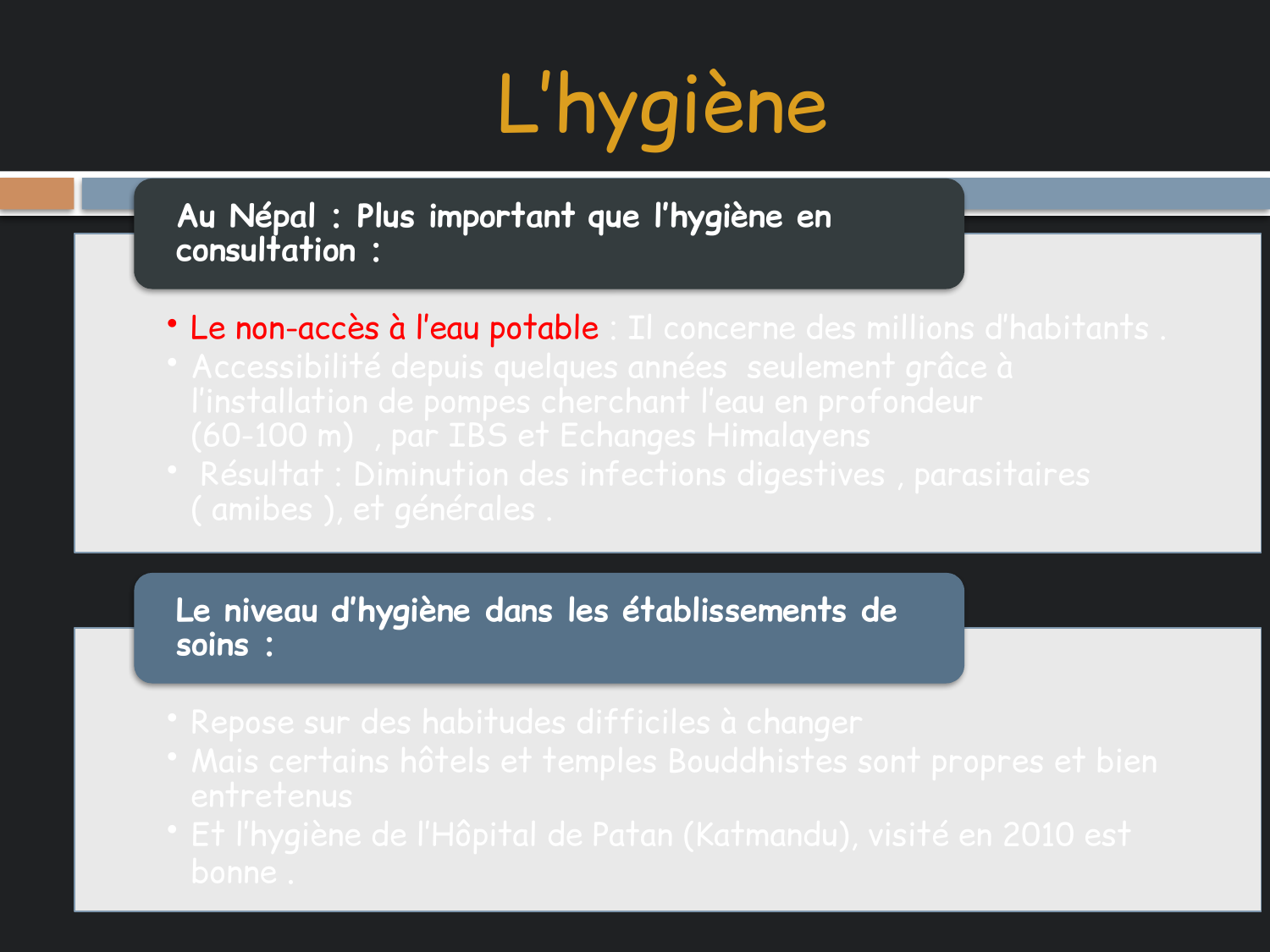

# L’hygiène
Le non-accès à l’eau potable : Il concerne des millions d’habitants .
Accessibilité depuis quelques années  seulement grâce à l’installation de pompes cherchant l’eau en profondeur              (60-100 m)  , par IBS et Echanges Himalayens
 Résultat : Diminution des infections digestives , parasitaires   ( amibes ), et générales .
Au Népal : Plus important que l’hygiène en consultation :
Repose sur des habitudes difficiles à changer
Mais certains hôtels et temples Bouddhistes sont propres et bien entretenus
Et l’hygiène de l’Hôpital de Patan (Katmandu), visité en 2010 est bonne .
Le niveau d’hygiène dans les établissements de soins :